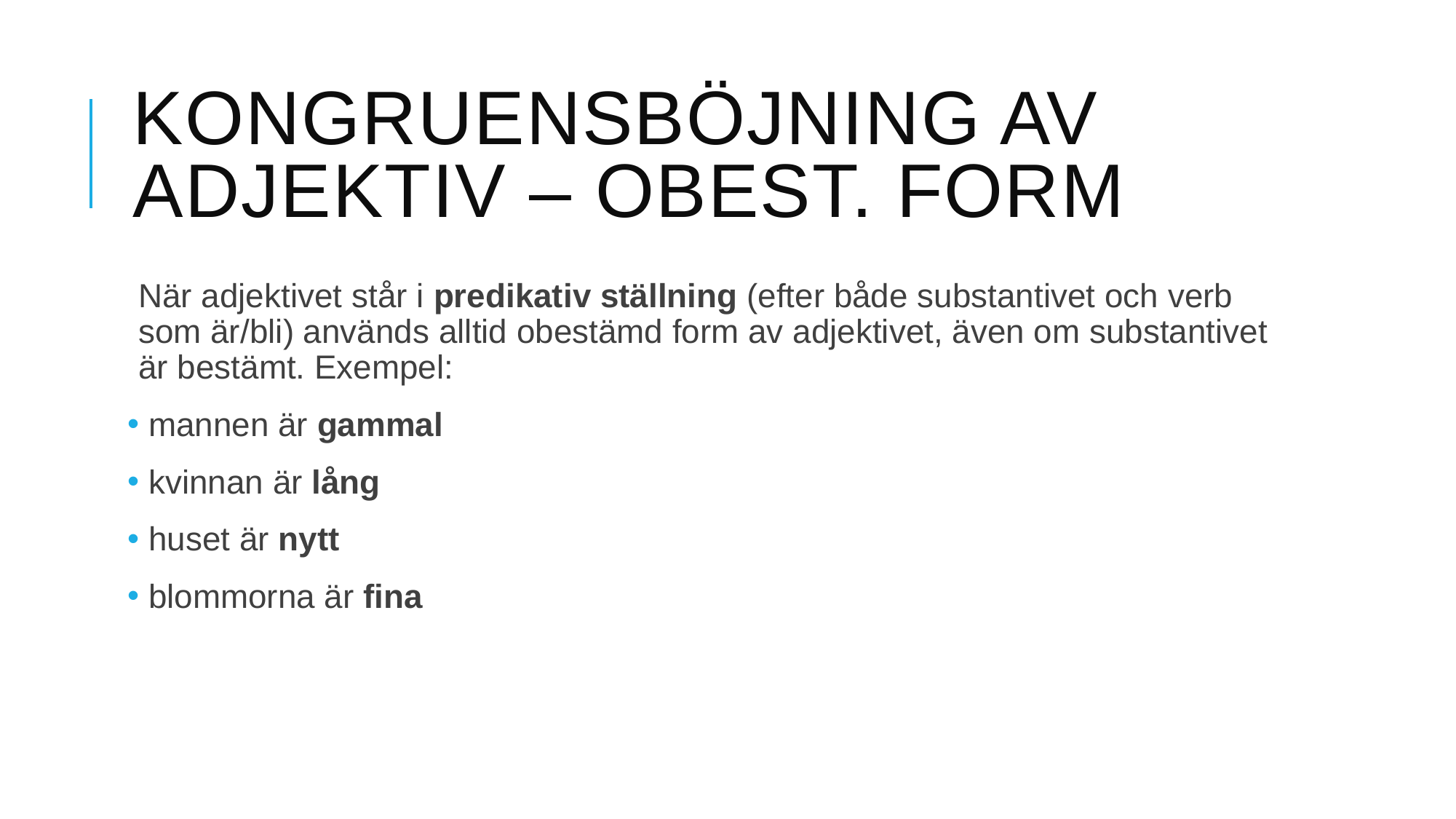

# Kongruensböjning av adjektiv – obest. form
När adjektivet står i predikativ ställning (efter både substantivet och verb som är/bli) används alltid obestämd form av adjektivet, även om substantivet är bestämt. Exempel:
 mannen är gammal
 kvinnan är lång
 huset är nytt
 blommorna är fina